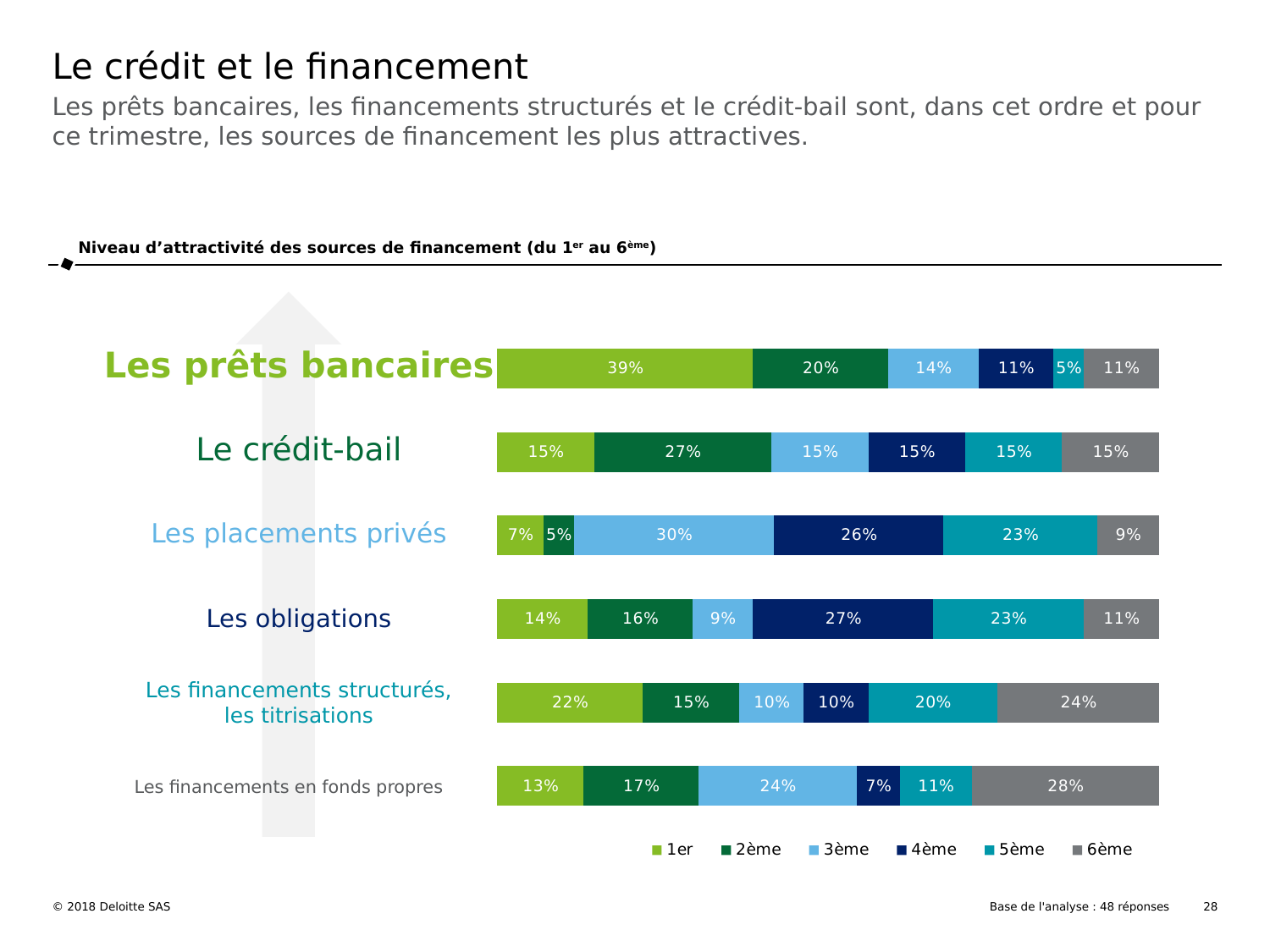

# Le crédit et le financement
Les prêts bancaires, les financements structurés et le crédit-bail sont, dans cet ordre et pour ce trimestre, les sources de financement les plus attractives.
Niveau d’attractivité des sources de financement (du 1er au 6ème)

Les prêts bancaires
Le crédit-bail
Les placements privés
Les obligations
Les financements structurés, les titrisations
Les financements en fonds propres

### Chart

| Category | 1er | 2ème | 3ème | 4ème | 5ème | 6ème |
|---|---|---|---|---|---|---|
|  Les prêts bancaires | 0.38636363636363635 | 0.20454545454545456 | 0.13636363636363635 | 0.11363636363636363 | 0.045454545454545456 | 0.11363636363636363 |
| Le crédit-bail | 0.14634146341463414 | 0.2682926829268293 | 0.14634146341463414 | 0.14634146341463414 | 0.14634146341463414 | 0.14634146341463414 |
| Les placements privés | 0.06976744186046512 | 0.046511627906976744 | 0.3023255813953488 | 0.2558139534883721 | 0.23255813953488372 | 0.09302325581395349 |
| Les obligations | 0.13636363636363635 | 0.1590909090909091 | 0.09090909090909091 | 0.2727272727272727 | 0.22727272727272727 | 0.11363636363636363 |
| Les financements structurés,
les titrisations | 0.21951219512195125 | 0.14634146341463414 | 0.0975609756097561 | 0.0975609756097561 | 0.1951219512195122 | 0.24390243902439024 |
| Les financements en fonds propres | 0.13043478260869565 | 0.17391304347826086 | 0.2391304347826087 | 0.06521739130434782 | 0.10869565217391304 | 0.2826086956521739 |
© 2018 Deloitte SAS
Base de l'analyse : 48 réponses
28